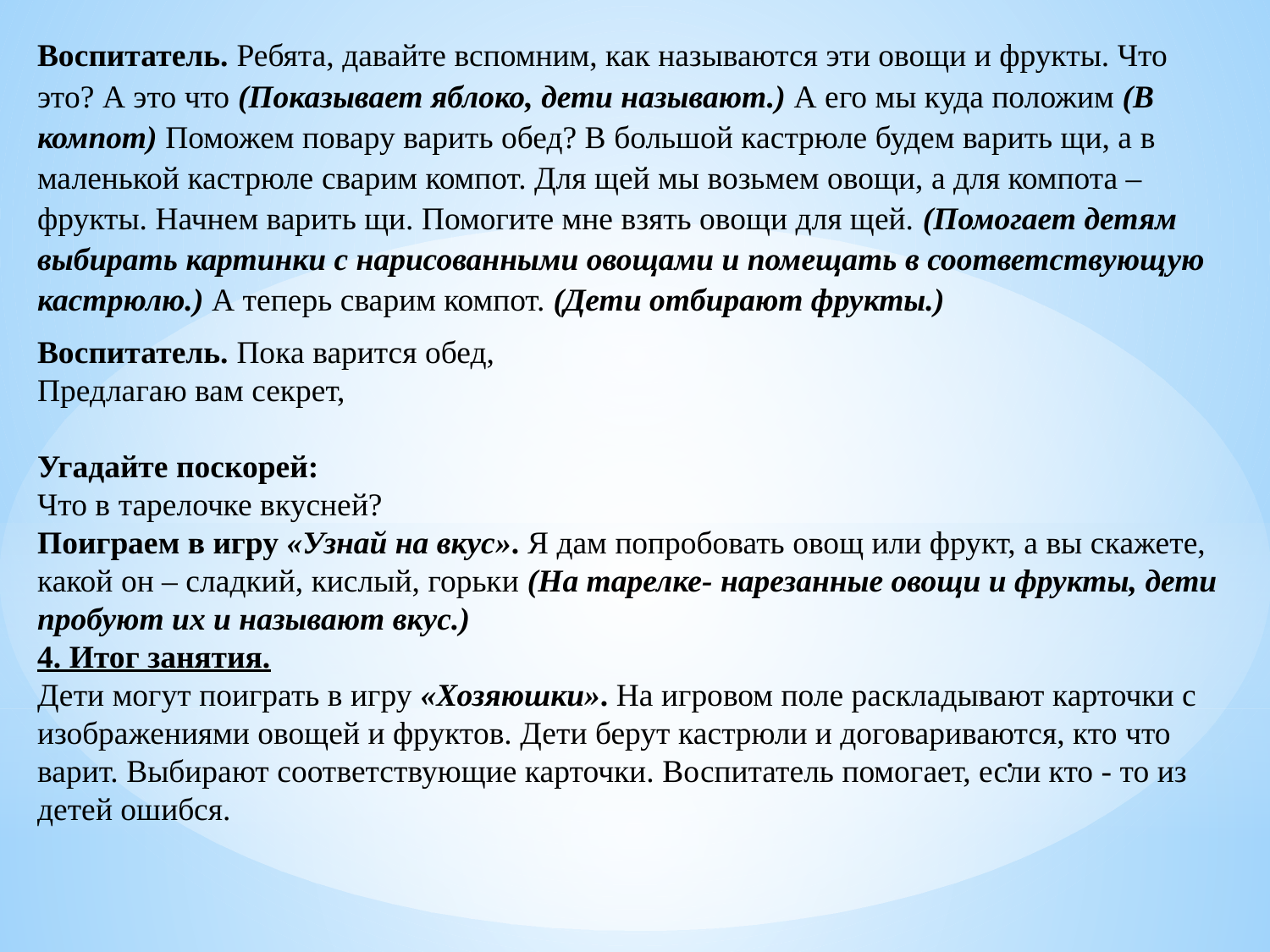

Воспитатель. Ребята, давайте вспомним, как называются эти овощи и фрукты. Что это? А это что (Показывает яблоко, дети называют.) А его мы куда положим (В компот) Поможем повару варить обед? В большой кастрюле будем варить щи, а в маленькой кастрюле сварим компот. Для щей мы возьмем овощи, а для компота – фрукты. Начнем варить щи. Помогите мне взять овощи для щей. (Помогает детям выбирать картинки с нарисованными овощами и помещать в соответствующую кастрюлю.) А теперь сварим компот. (Дети отбирают фрукты.)
Воспитатель. Пока варится обед,
Предлагаю вам секрет,

Угадайте поскорей:
Что в тарелочке вкусней?
Поиграем в игру «Узнай на вкус». Я дам попробовать овощ или фрукт, а вы скажете, какой он – сладкий, кислый, горьки (На тарелке- нарезанные овощи и фрукты, дети пробуют их и называют вкус.)
4. Итог занятия.
Дети могут поиграть в игру «Хозяюшки». На игровом поле раскладывают карточки с изображениями овощей и фруктов. Дети берут кастрюли и договариваются, кто что варит. Выбирают соответствующие карточки. Воспитатель помогает, если кто - то из детей ошибся.

.